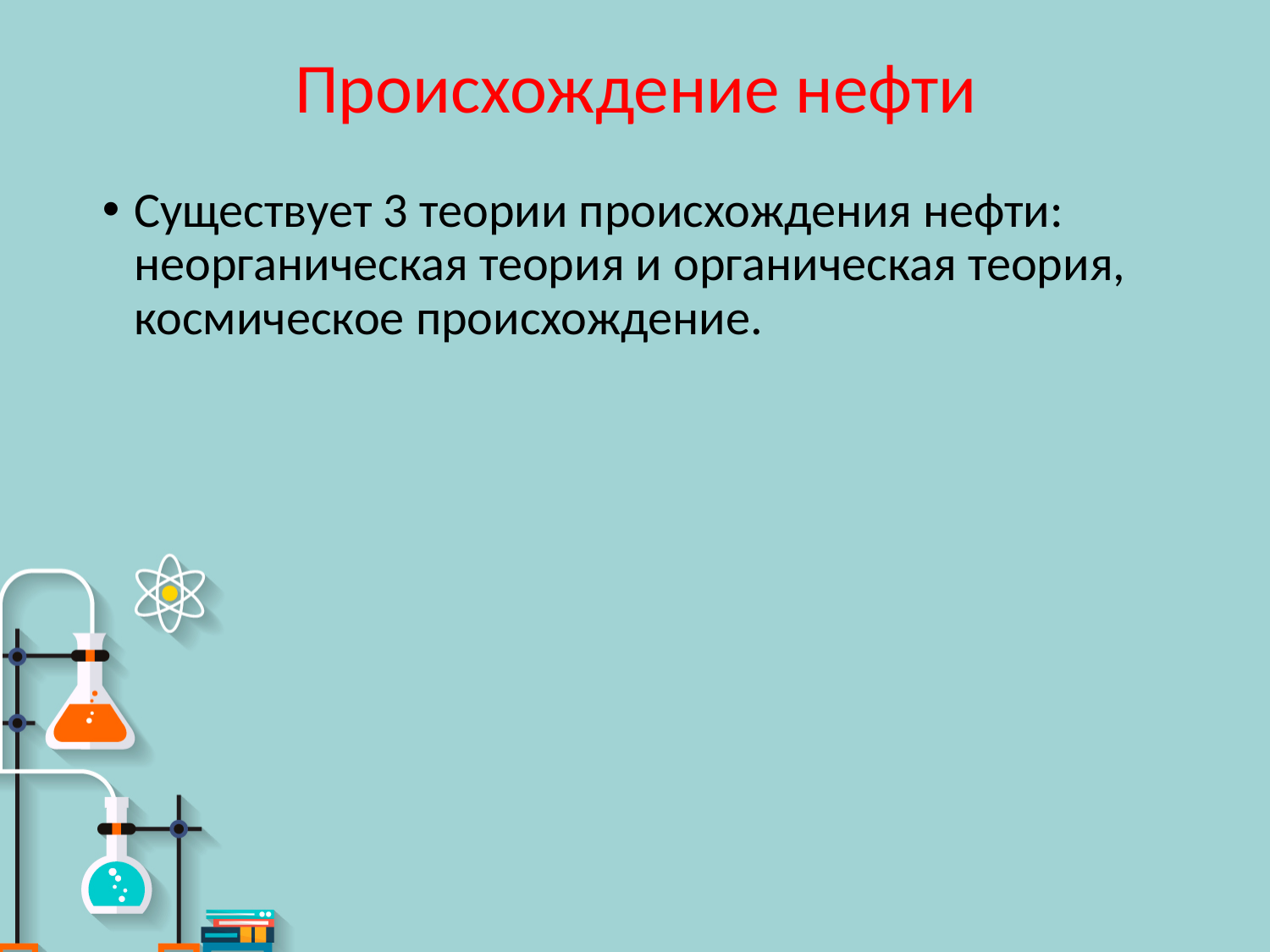

# Происхождение нефти
Существует 3 теории происхождения нефти: неорганическая теория и органическая теория, космическое происхождение.